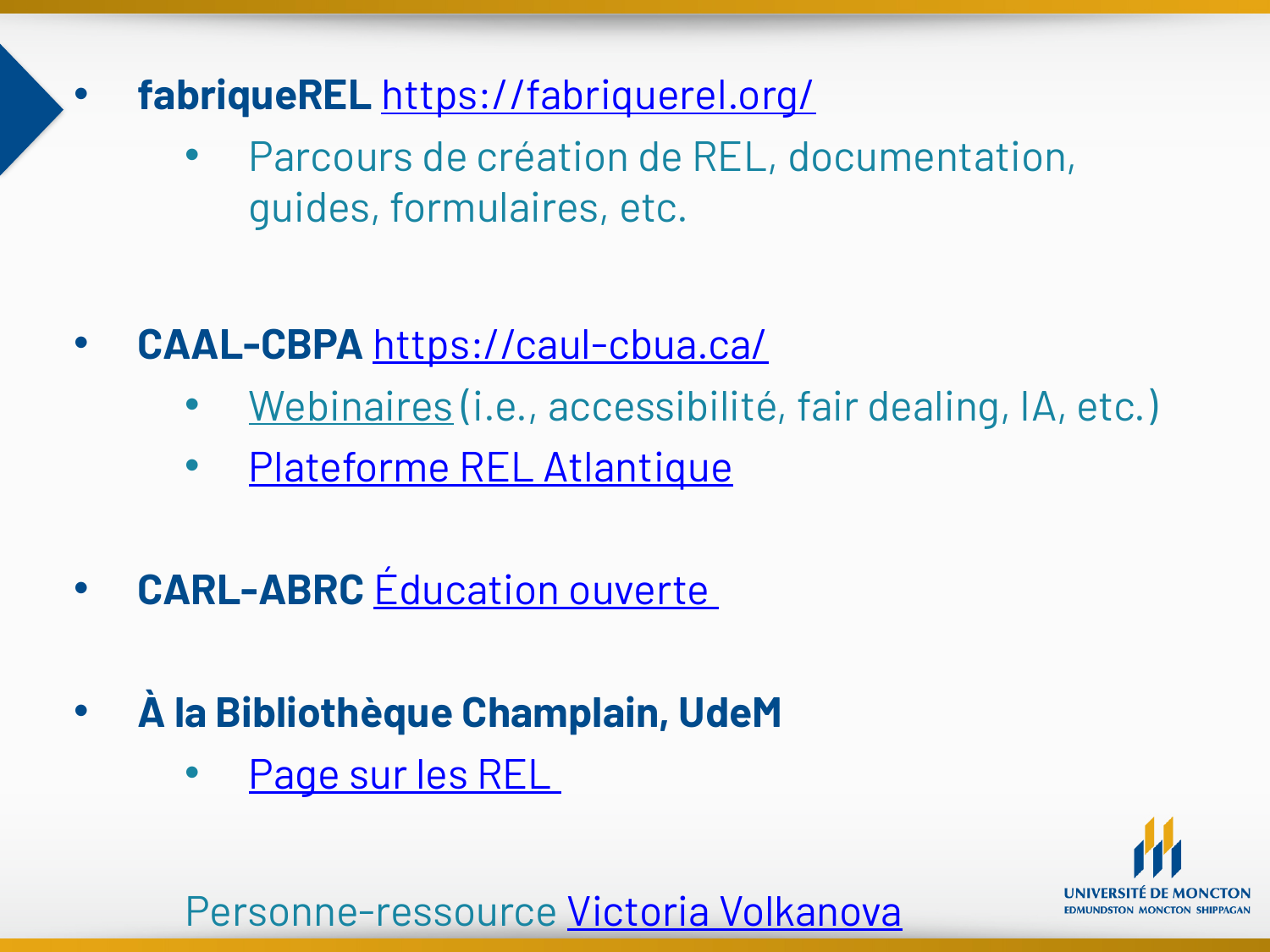

fabriqueREL https://fabriquerel.org/
Parcours de création de REL, documentation, guides, formulaires, etc.

CAAL-CBPA https://caul-cbua.ca/
Webinaires (i.e., accessibilité, fair dealing, IA, etc.)
Plateforme REL Atlantique

CARL-ABRC Éducation ouverte

À la Bibliothèque Champlain, UdeM
Page sur les REL

Personne-ressource Victoria Volkanova